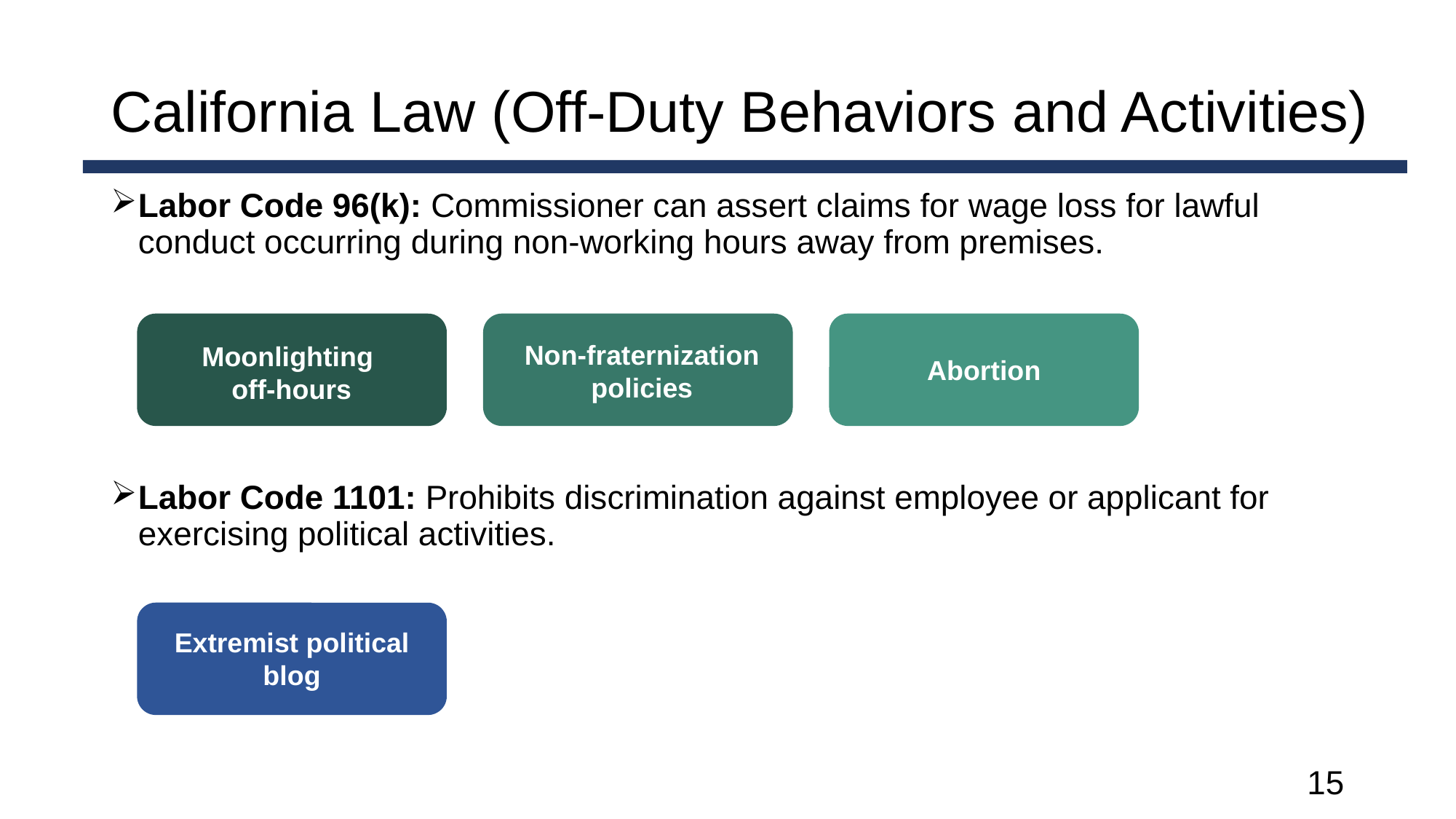

# California Law (Off-Duty Behaviors and Activities)

Labor Code 96(k): Commissioner can assert claims for wage loss for lawful conduct occurring during non-working hours away from premises.

Labor Code 1101: Prohibits discrimination against employee or applicant for exercising political activities.

Non-fraternization policies
Moonlighting
off-hours
Abortion

Extremist political blog
15